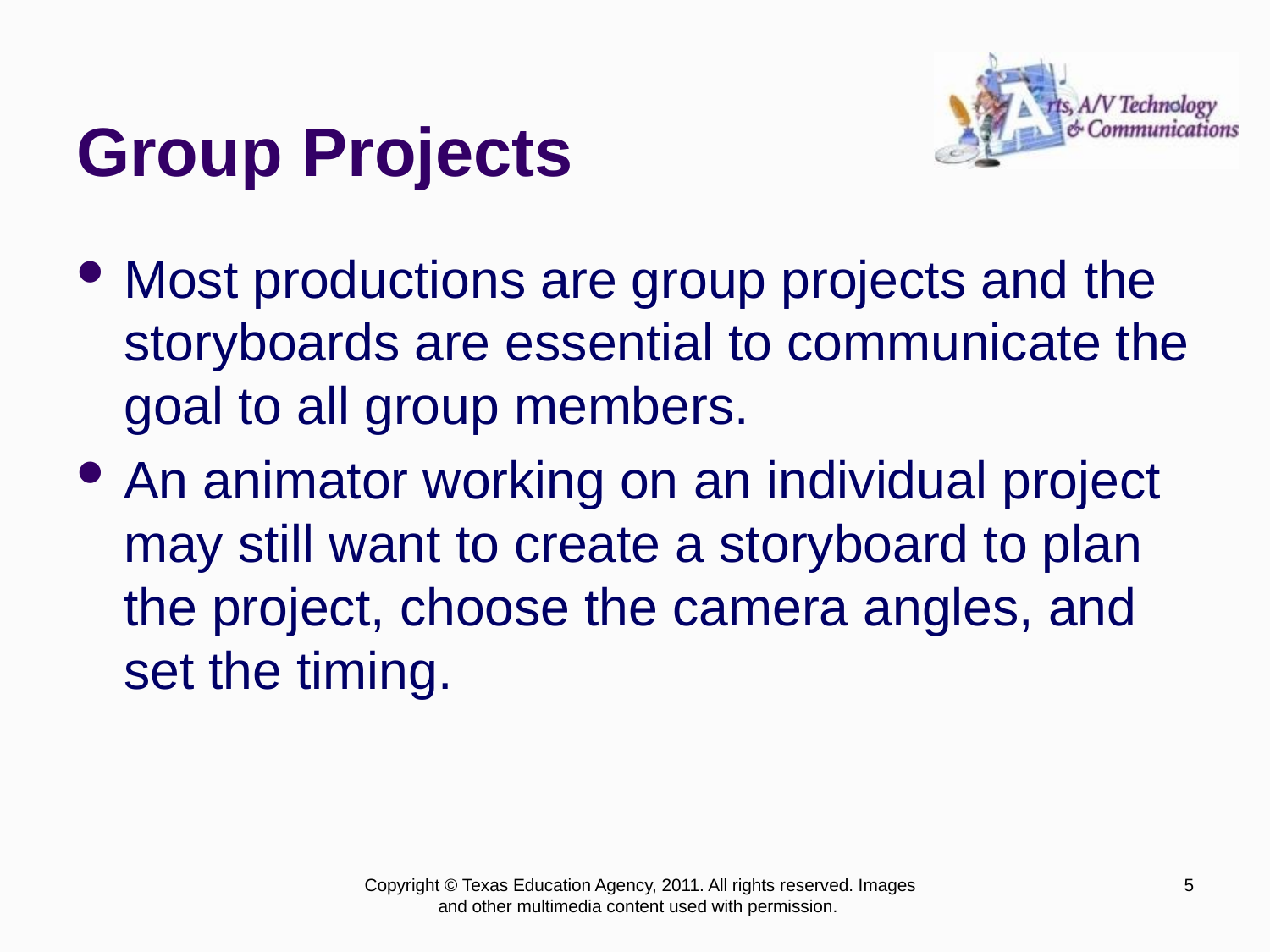

# Group Projects
Most productions are group projects and the storyboards are essential to communicate the goal to all group members.
An animator working on an individual project may still want to create a storyboard to plan the project, choose the camera angles, and set the timing.
Copyright © Texas Education Agency, 2011. All rights reserved. Images and other multimedia content used with permission.
5